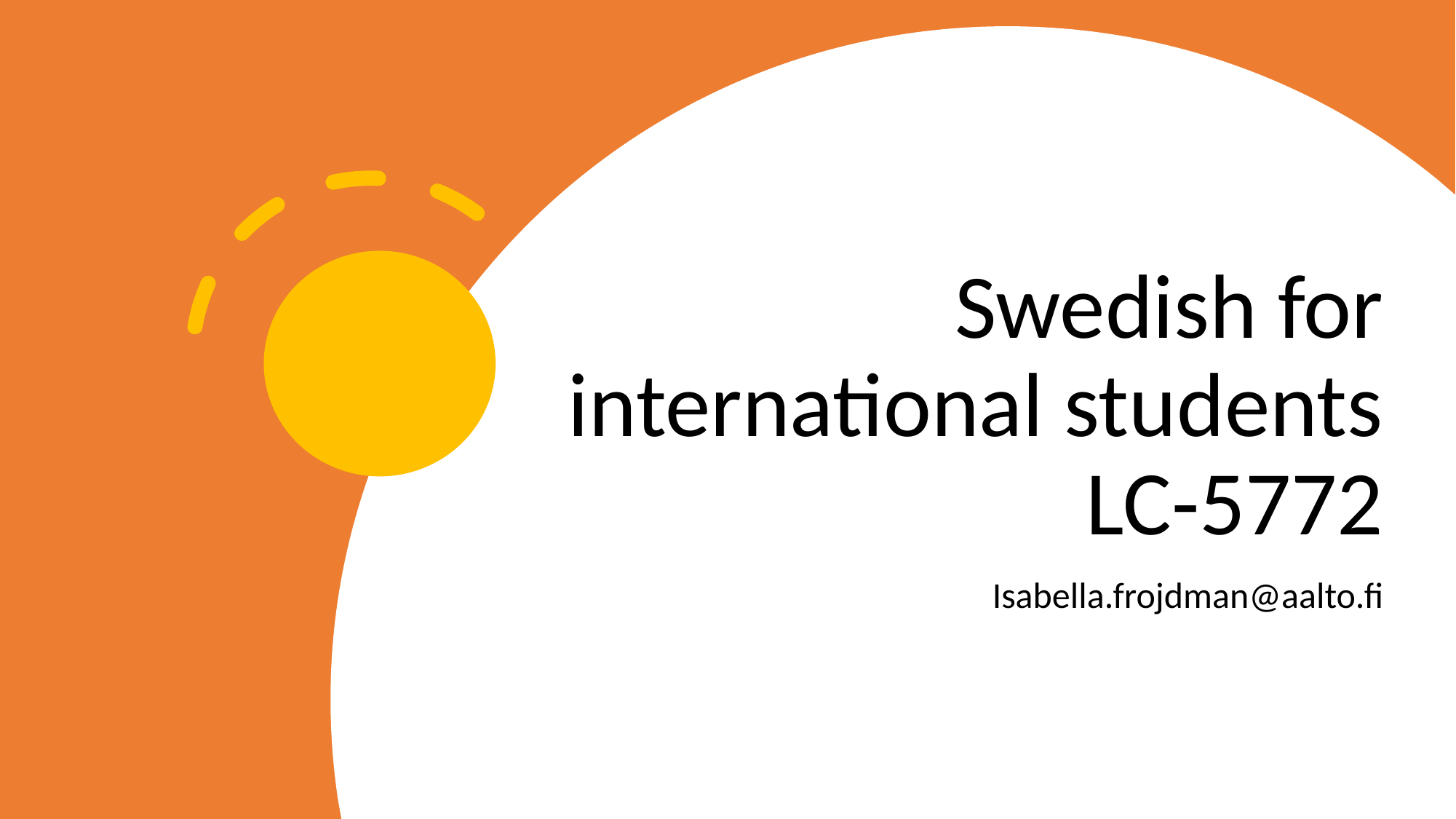

# Swedish for international students LC-5772

Isabella.frojdman@aalto.fi